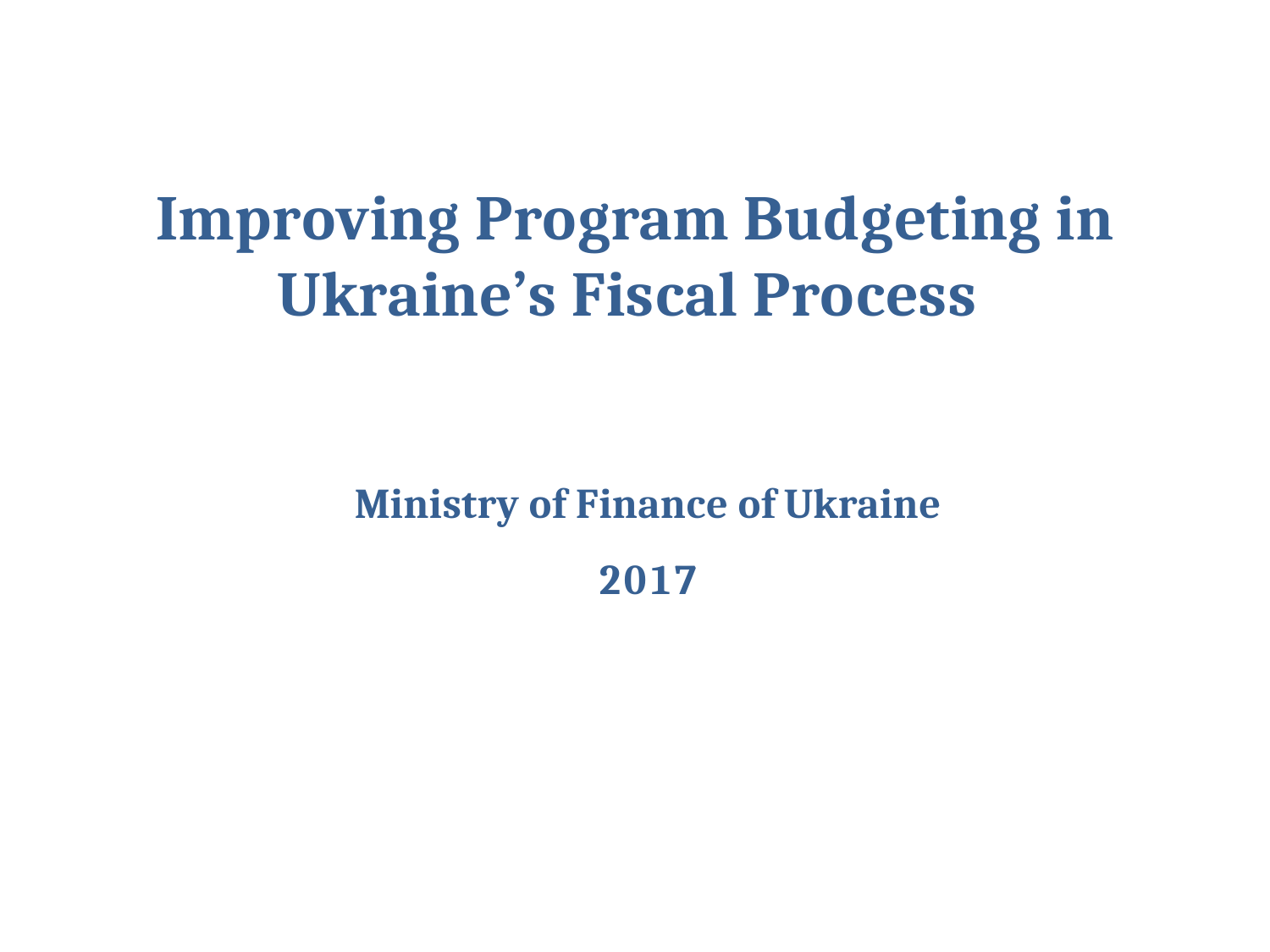

Improving Program Budgeting in Ukraine’s Fiscal Process

Ministry of Finance of Ukraine

2017